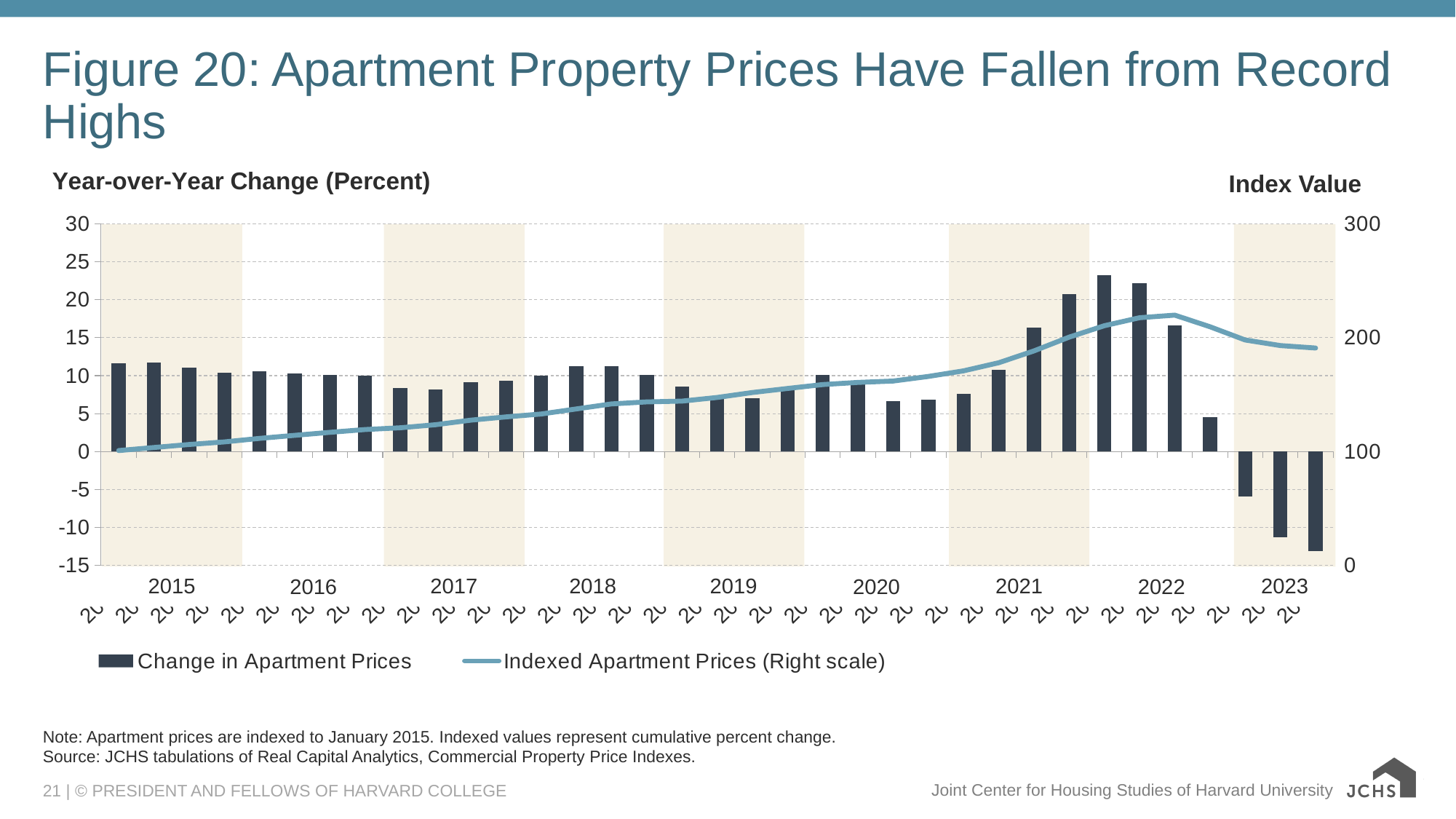

# Figure 20: Apartment Property Prices Have Fallen from Record Highs

### Chart: Year-over-Year Change (Percent)

| Category | Change in Apartment Prices | Indexed Apartment Prices (Right scale) |
|---|---|---|
| 2015 | 11.660517 | 100.86667 |
| 2015 | 11.726619 | 103.53333 |
| 2015 | 11.091734 | 106.16667 |
| 2015 | 10.417374 | 108.46667 |
| 2016 | 10.575017 | 111.53333 |
| 2016 | 10.334836 | 114.23333 |
| 2016 | 10.078493 | 116.86667 |
| 2016 | 10.018439 | 119.33333 |
| 2017 | 8.368201 | 120.86667 |
| 2017 | 8.170411 | 123.56667 |
| 2017 | 9.155733 | 127.56667 |
| 2017 | 9.329609 | 130.46667 |
| 2018 | 10.03861 | 133.0 |
| 2018 | 11.222012 | 137.43333 |
| 2018 | 11.209825 | 141.86667 |
| 2018 | 10.091978 | 143.63333 |
| 2019 | 8.521303 | 144.33333 |
| 2019 | 7.349018 | 147.53333 |
| 2019 | 7.048872 | 151.86667 |
| 2019 | 8.215363 | 155.43333 |
| 2020 | 10.069284 | 158.86667 |
| 2020 | 8.947131 | 160.73333 |
| 2020 | 6.628622 | 161.93333 |
| 2020 | 6.798199 | 166.0 |
| 2021 | 7.574486 | 170.9 |
| 2021 | 10.763169 | 178.03333 |
| 2021 | 16.364759 | 188.43333 |
| 2021 | 20.783133 | 200.5 |
| 2022 | 23.19095 | 210.53333 |
| 2022 | 22.205579 | 217.56667 |
| 2022 | 16.663718 | 219.83333 |
| 2022 | 4.555278 | 209.63333 |
| 2023 | -5.953135 | 198.0 |
| 2023 | -11.245595 | 193.1 |
| 2023 | -13.146323 | 190.93333 |
Index Value

2021
2017
2019
2023
2018
2015
2016
2020
2022
Note: Apartment prices are indexed to January 2015. Indexed values represent cumulative percent change.
Source: JCHS tabulations of Real Capital Analytics, Commercial Property Price Indexes.